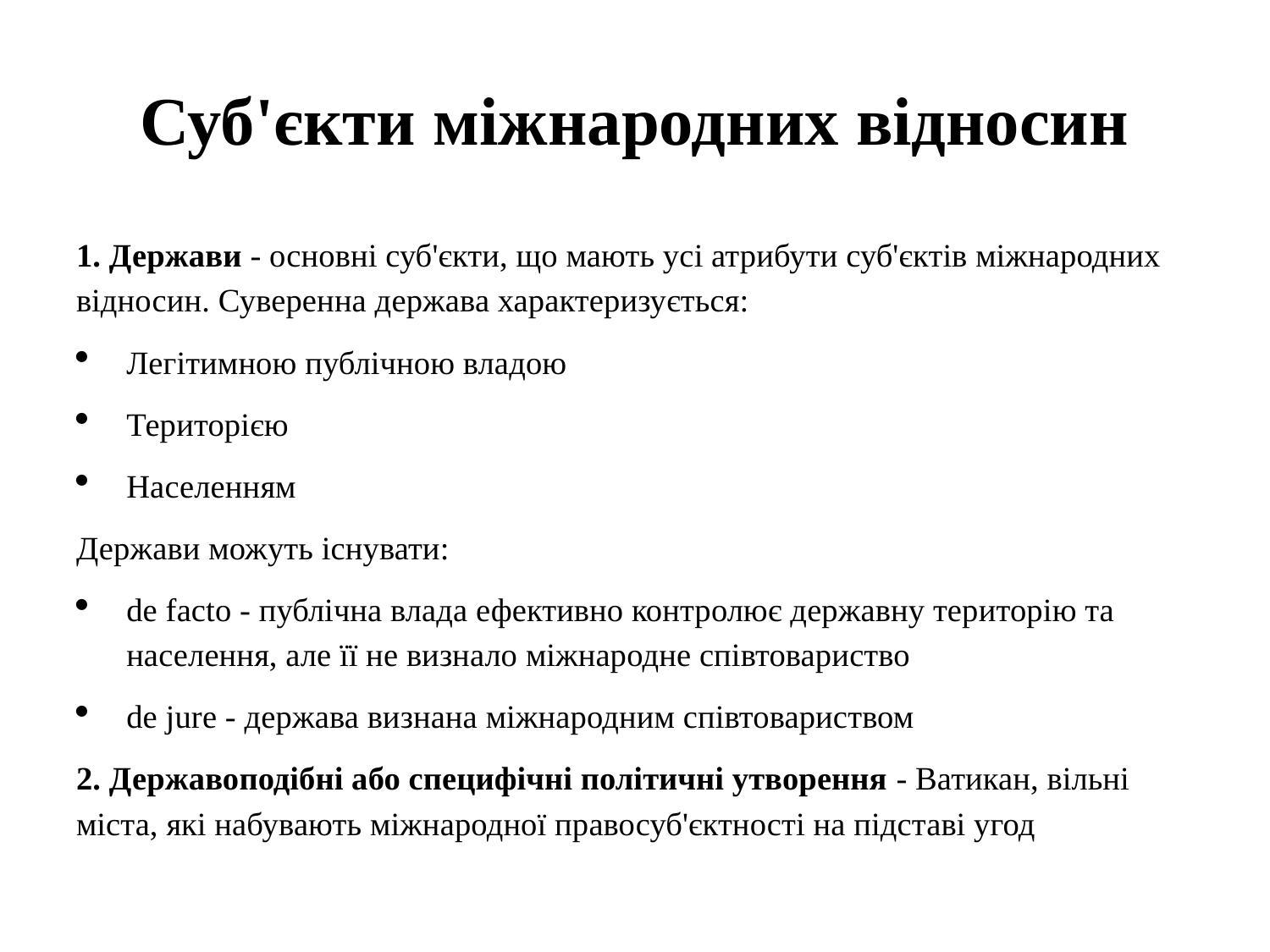

# Суб'єкти міжнародних відносин
1. Держави - основні суб'єкти, що мають усі атрибути суб'єктів міжнародних відносин. Суверенна держава характеризується:
Легітимною публічною владою
Територією
Населенням
Держави можуть існувати:
de facto - публічна влада ефективно контролює державну територію та населення, але її не визнало міжнародне співтовариство
de jure - держава визнана міжнародним співтовариством
2. Державоподібні або специфічні політичні утворення - Ватикан, вільні міста, які набувають міжнародної правосуб'єктності на підставі угод